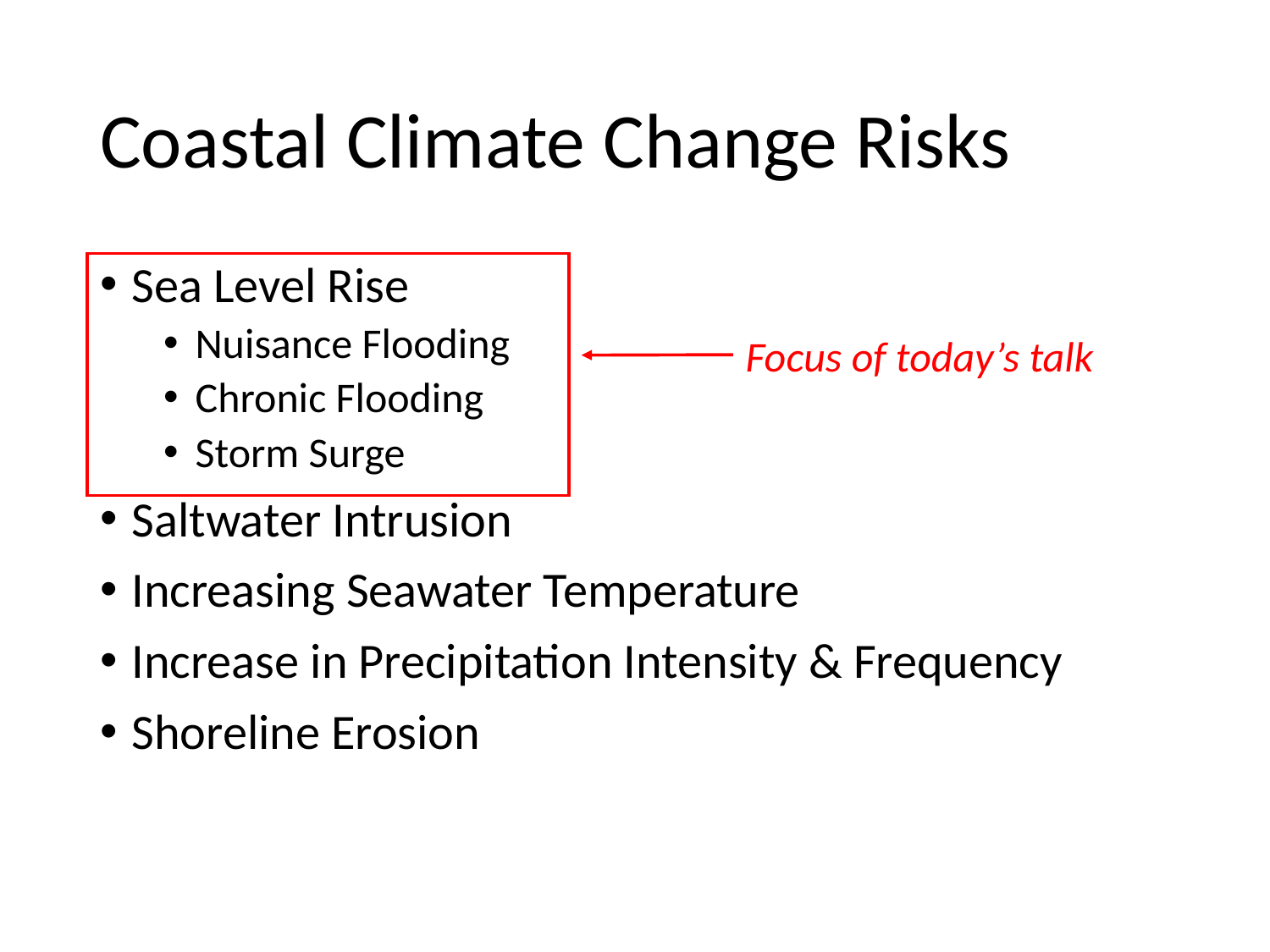

# Coastal Climate Change Risks
Sea Level Rise
Nuisance Flooding
Chronic Flooding
Storm Surge
Saltwater Intrusion
Increasing Seawater Temperature
Increase in Precipitation Intensity & Frequency
Shoreline Erosion

Focus of today’s talk